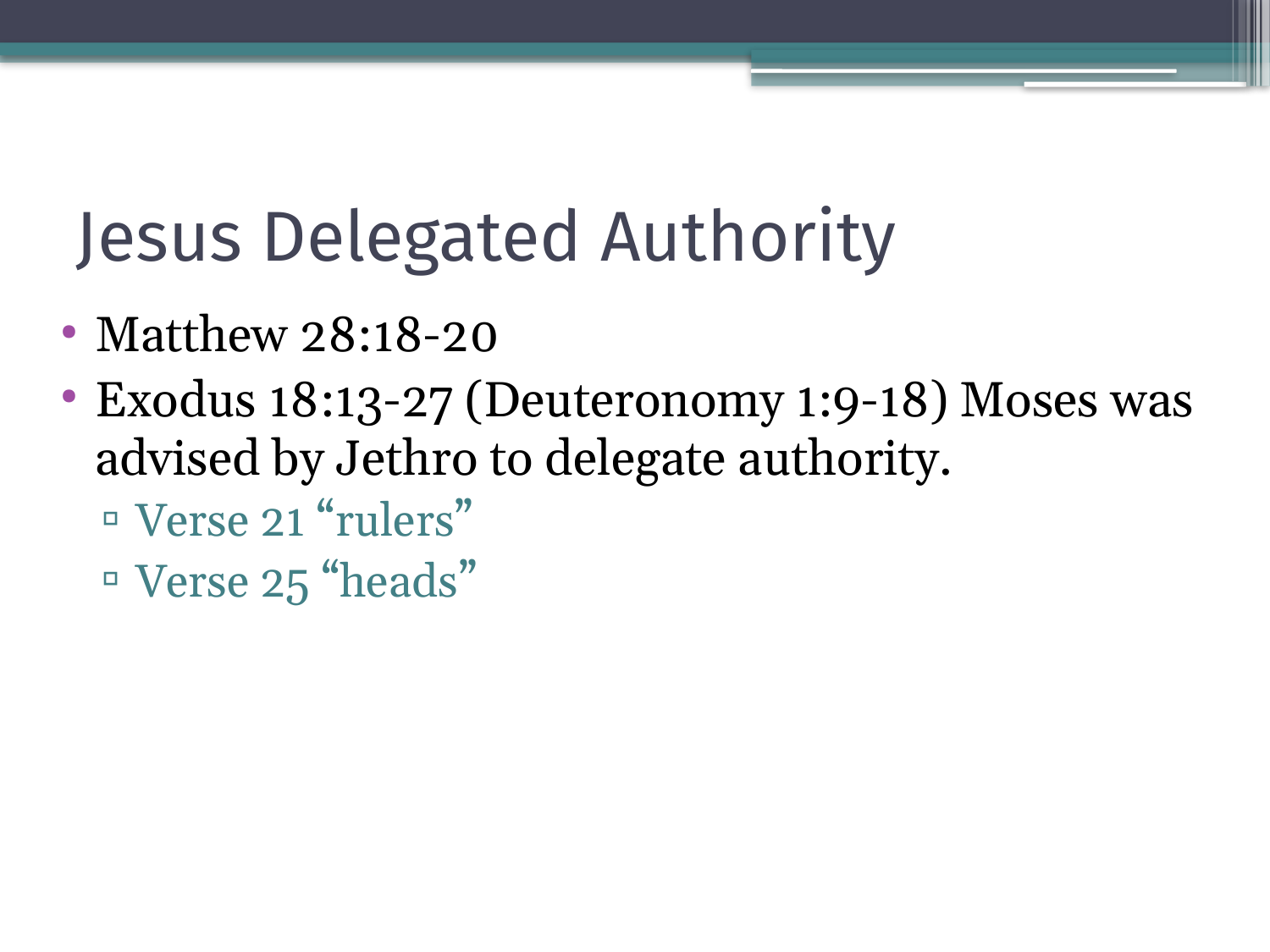

# Jesus Delegated Authority
Matthew 28:18-20
Exodus 18:13-27 (Deuteronomy 1:9-18) Moses was advised by Jethro to delegate authority.
Verse 21 “rulers”
Verse 25 “heads”